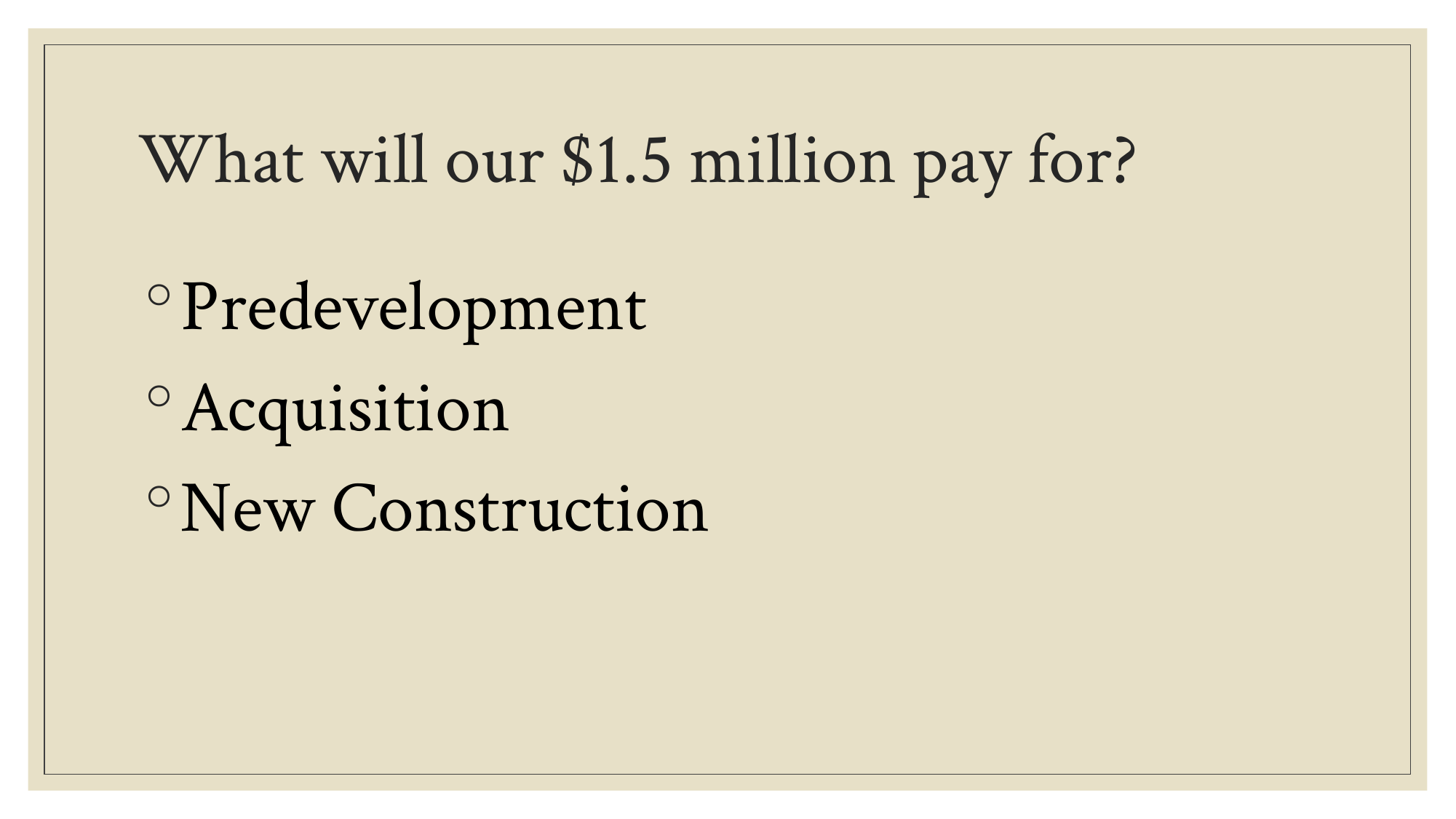

# What will our $1.5 million pay for?
Predevelopment
Acquisition
New Construction